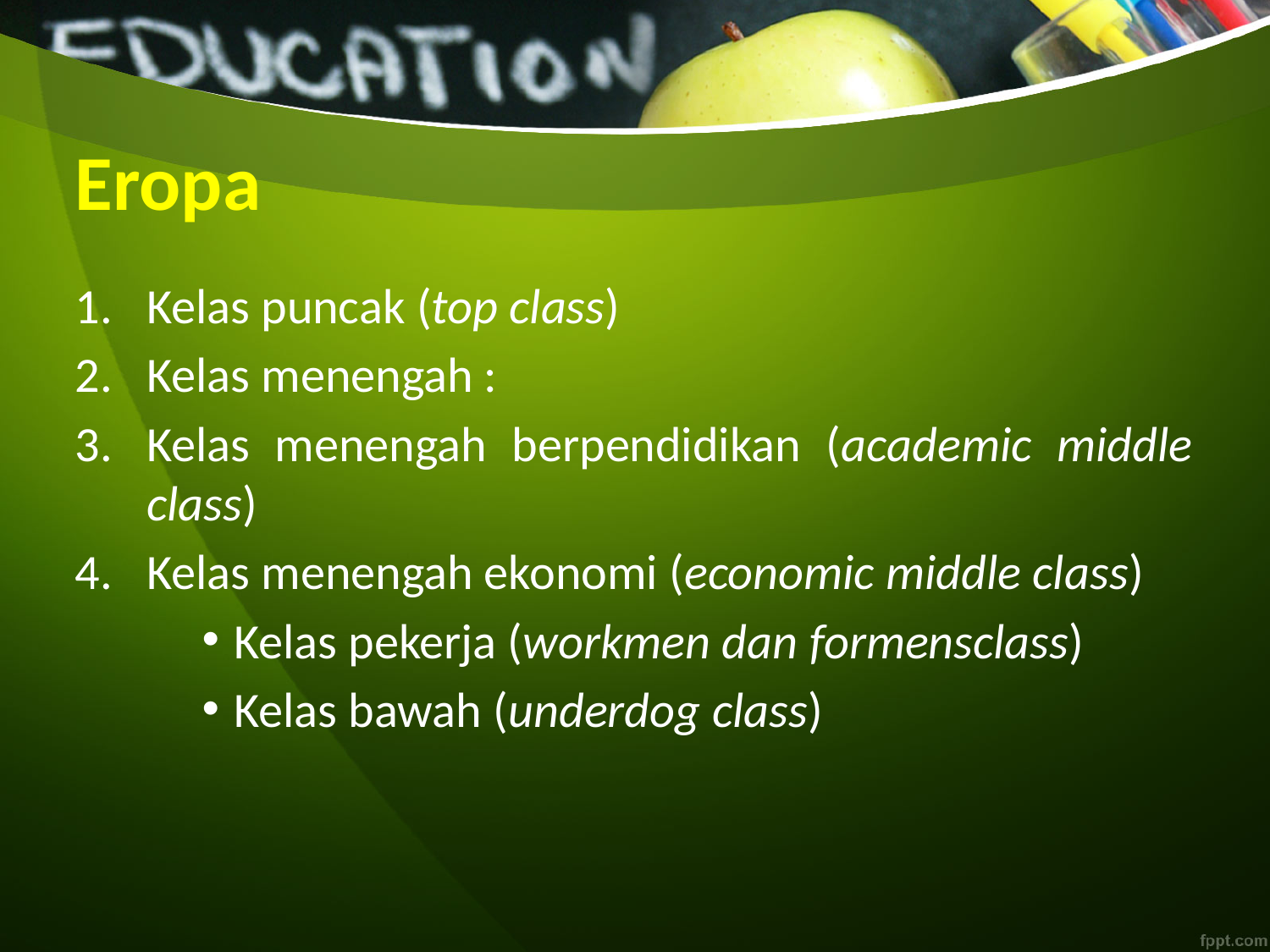

# Eropa
Kelas puncak (top class)
Kelas menengah :
Kelas menengah berpendidikan (academic middle class)
Kelas menengah ekonomi (economic middle class)
Kelas pekerja (workmen dan formensclass)
Kelas bawah (underdog class)